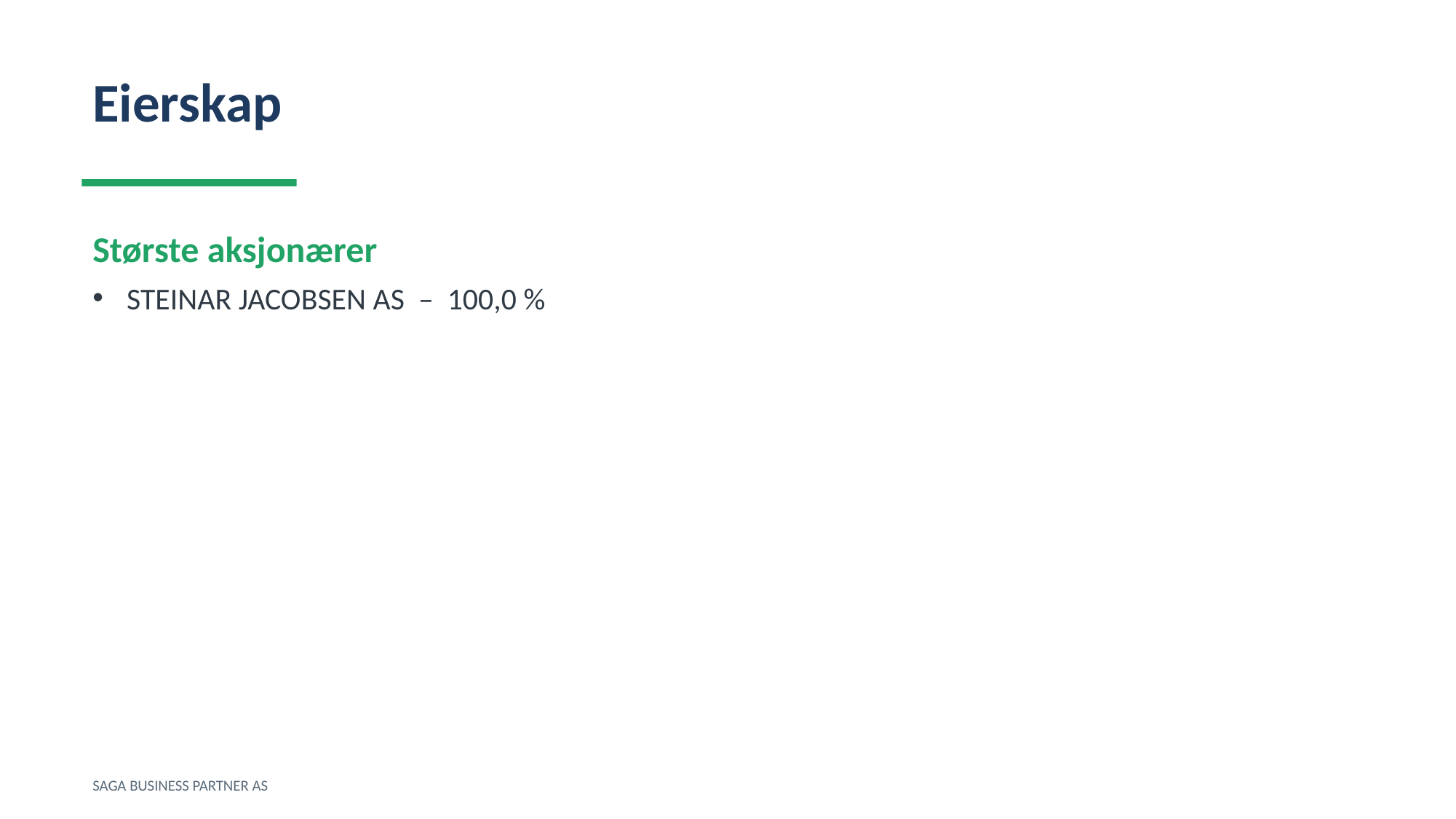

Eierskap

Største aksjonærer
STEINAR JACOBSEN AS  –  100,0 %
SAGA BUSINESS PARTNER AS